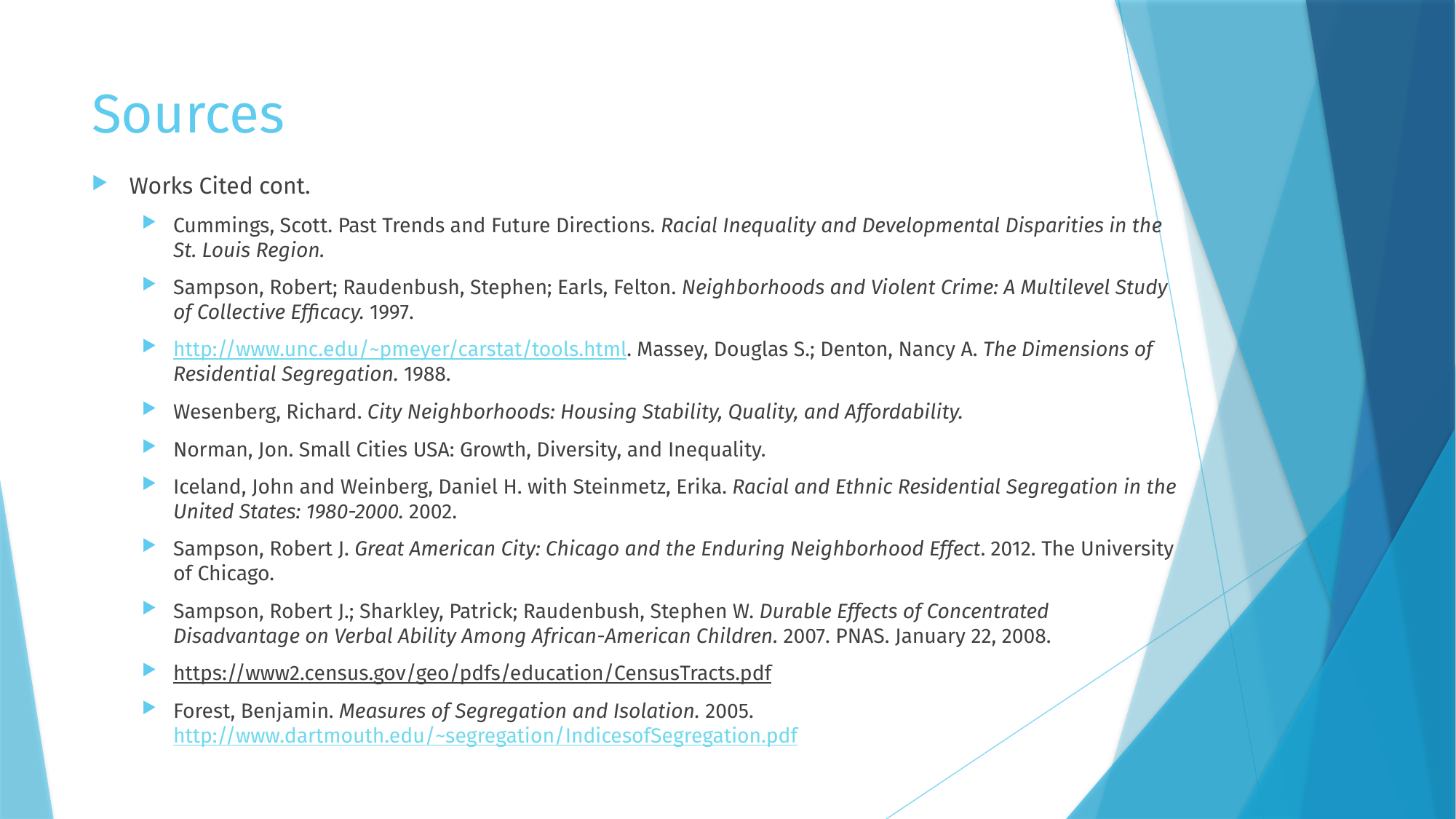

# Sources
Works Cited cont.
Cummings, Scott. Past Trends and Future Directions. Racial Inequality and Developmental Disparities in the St. Louis Region.
Sampson, Robert; Raudenbush, Stephen; Earls, Felton. Neighborhoods and Violent Crime: A Multilevel Study of Collective Efficacy. 1997.
http://www.unc.edu/~pmeyer/carstat/tools.html. Massey, Douglas S.; Denton, Nancy A. The Dimensions of Residential Segregation. 1988.
Wesenberg, Richard. City Neighborhoods: Housing Stability, Quality, and Affordability.
Norman, Jon. Small Cities USA: Growth, Diversity, and Inequality.
Iceland, John and Weinberg, Daniel H. with Steinmetz, Erika. Racial and Ethnic Residential Segregation in the United States: 1980-2000. 2002.
Sampson, Robert J. Great American City: Chicago and the Enduring Neighborhood Effect. 2012. The University of Chicago.
Sampson, Robert J.; Sharkley, Patrick; Raudenbush, Stephen W. Durable Effects of Concentrated Disadvantage on Verbal Ability Among African-American Children. 2007. PNAS. January 22, 2008.
https://www2.census.gov/geo/pdfs/education/CensusTracts.pdf
Forest, Benjamin. Measures of Segregation and Isolation. 2005. http://www.dartmouth.edu/~segregation/IndicesofSegregation.pdf